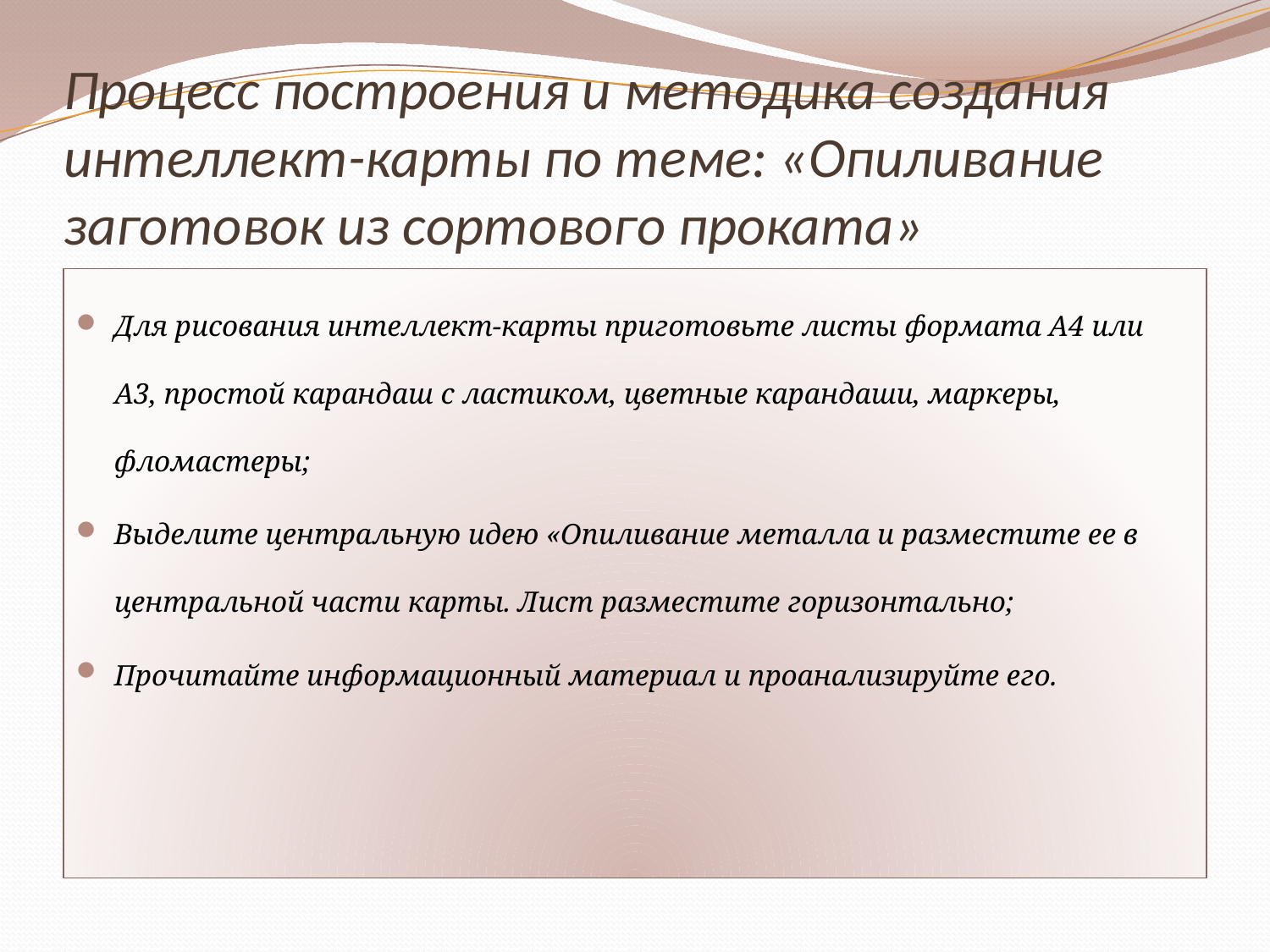

# Процесс построения и методика создания интеллект-карты по теме: «Опиливание заготовок из сортового проката»
Для рисования интеллект-карты приготовьте листы формата А4 или А3, простой карандаш с ластиком, цветные карандаши, маркеры, фломастеры;
Выделите центральную идею «Опиливание металла и разместите ее в центральной части карты. Лист разместите горизонтально;
Прочитайте информационный материал и проанализируйте его.